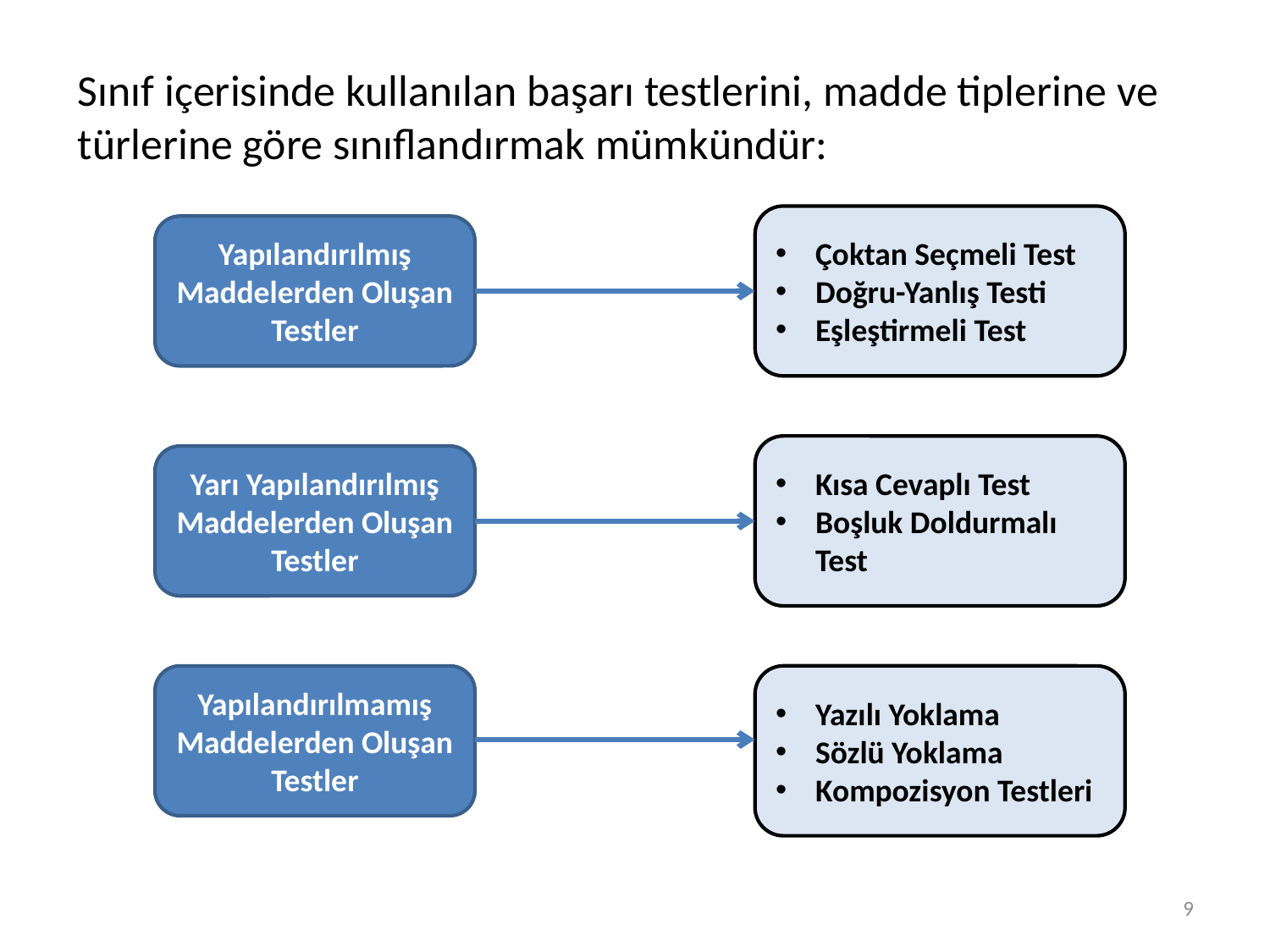

Sınıf içerisinde kullanılan başarı testlerini, madde tiplerine ve türlerine göre sınıflandırmak mümkündür:
Çoktan Seçmeli Test
Doğru-Yanlış Testi
Eşleştirmeli Test
Yapılandırılmış Maddelerden Oluşan Testler
Kısa Cevaplı Test
Boşluk Doldurmalı Test
Yarı Yapılandırılmış Maddelerden Oluşan Testler
Yapılandırılmamış Maddelerden Oluşan Testler
Yazılı Yoklama
Sözlü Yoklama
Kompozisyon Testleri
9